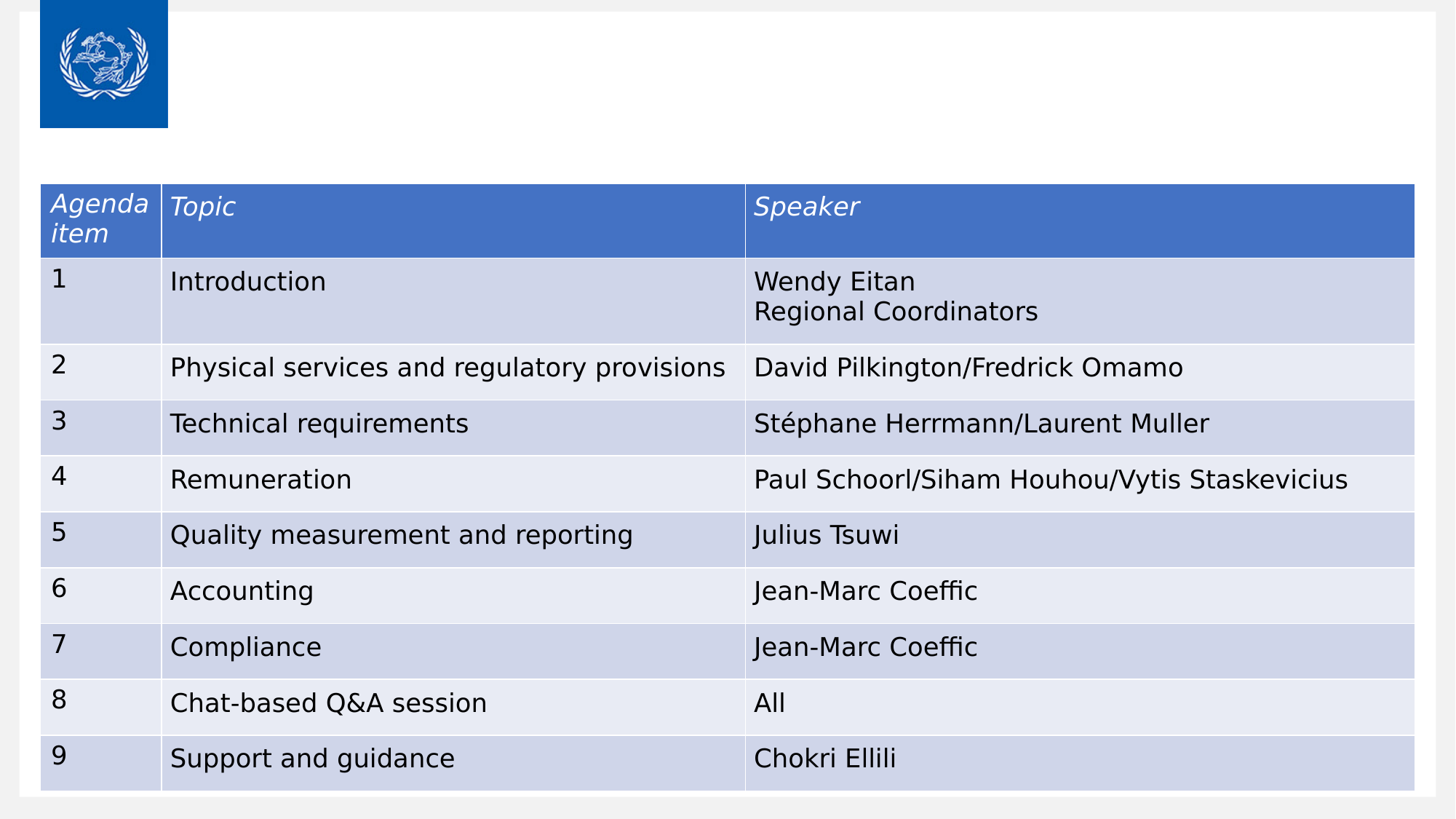

| Agenda item | Topic | Speaker |
| --- | --- | --- |
| 1 | Introduction | Wendy Eitan Regional Coordinators |
| 2 | Physical services and regulatory provisions | David Pilkington/Fredrick Omamo |
| 3 | Technical requirements | Stéphane Herrmann/Laurent Muller |
| 4 | Remuneration | Paul Schoorl/Siham Houhou/Vytis Staskevicius |
| 5 | Quality measurement and reporting | Julius Tsuwi |
| 6 | Accounting | Jean-Marc Coeffic |
| 7 | Compliance | Jean-Marc Coeffic |
| 8 | Chat-based Q&A session | All |
| 9 | Support and guidance | Chokri Ellili |